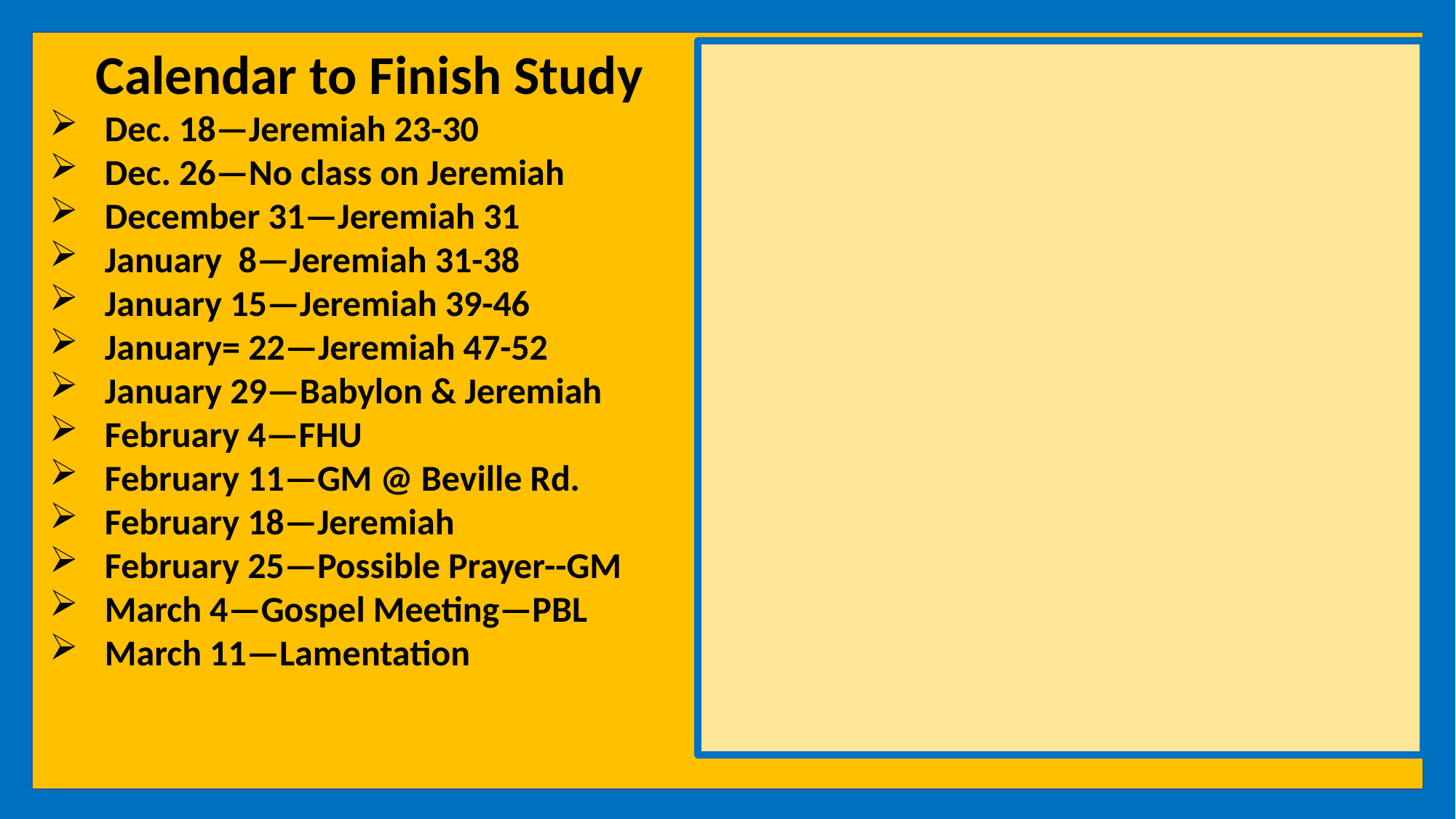

Calendar to Finish Study
Dec. 18—Jeremiah 23-30
Dec. 26—No class on Jeremiah
December 31—Jeremiah 31
January  8—Jeremiah 31-38
January 15—Jeremiah 39-46
January= 22—Jeremiah 47-52
January 29—Babylon & Jeremiah
February 4—FHU
February 11—GM @ Beville Rd.
February 18—Jeremiah
February 25—Possible Prayer--GM
March 4—Gospel Meeting—PBL
March 11—Lamentation